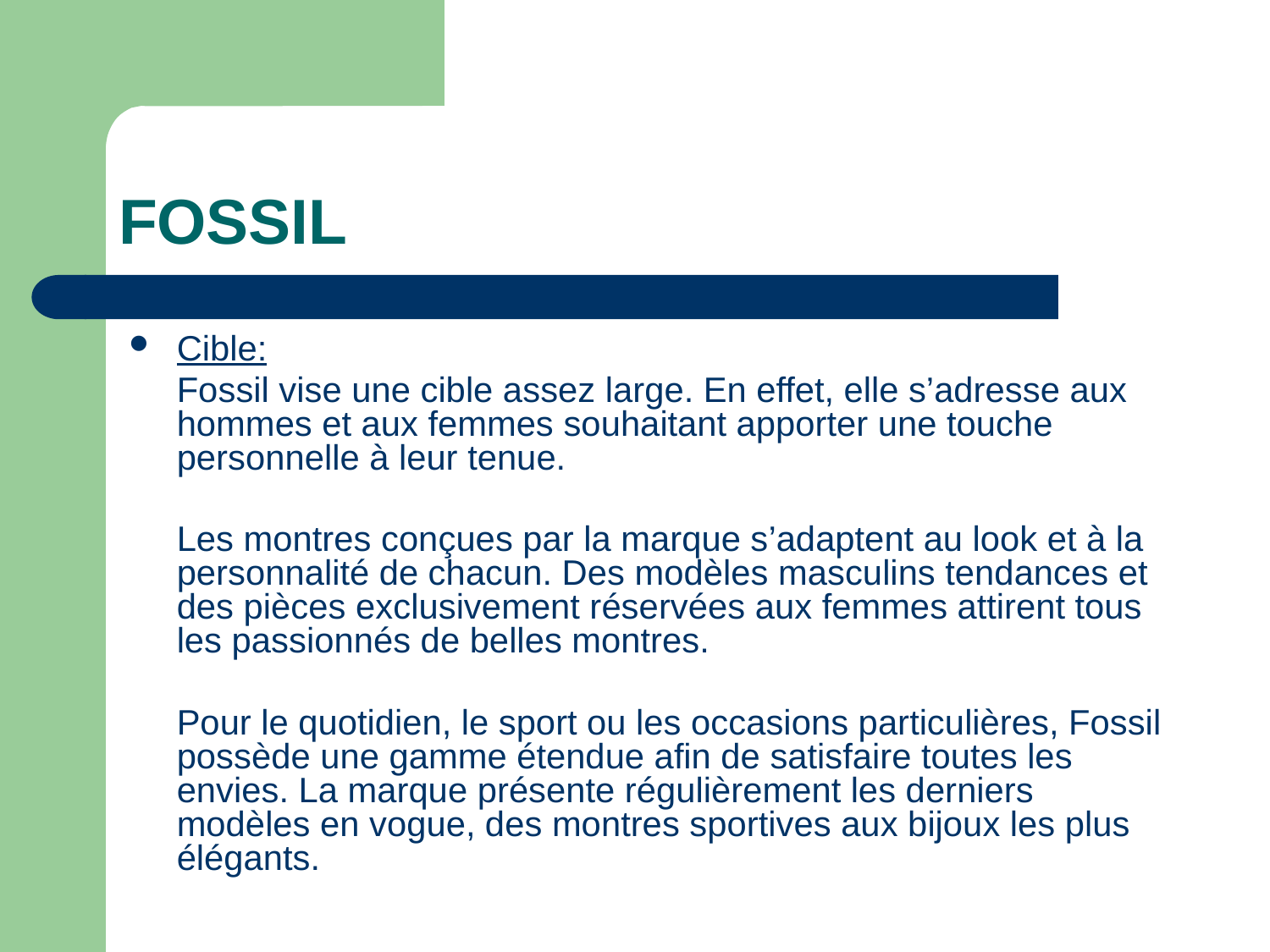

# FOSSIL
Cible:
	Fossil vise une cible assez large. En effet, elle s’adresse aux hommes et aux femmes souhaitant apporter une touche personnelle à leur tenue.

	Les montres conçues par la marque s’adaptent au look et à la personnalité de chacun. Des modèles masculins tendances et des pièces exclusivement réservées aux femmes attirent tous les passionnés de belles montres.

	Pour le quotidien, le sport ou les occasions particulières, Fossil possède une gamme étendue afin de satisfaire toutes les envies. La marque présente régulièrement les derniers modèles en vogue, des montres sportives aux bijoux les plus élégants.